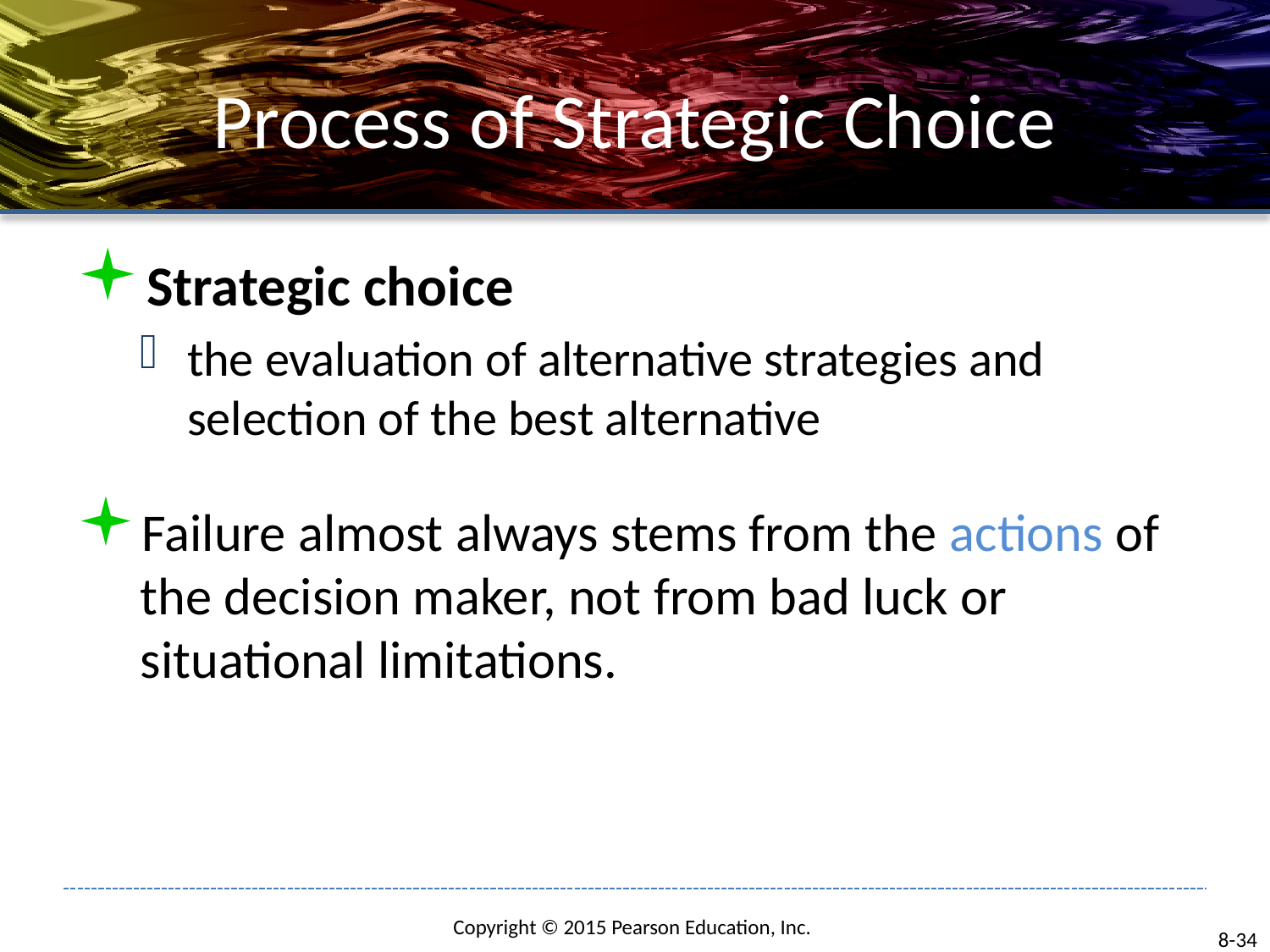

# Process of Strategic Choice
Strategic choice
the evaluation of alternative strategies and selection of the best alternative

Failure almost always stems from the actions of the decision maker, not from bad luck or situational limitations.

8-34
Copyright © 2015 Pearson Education, Inc.